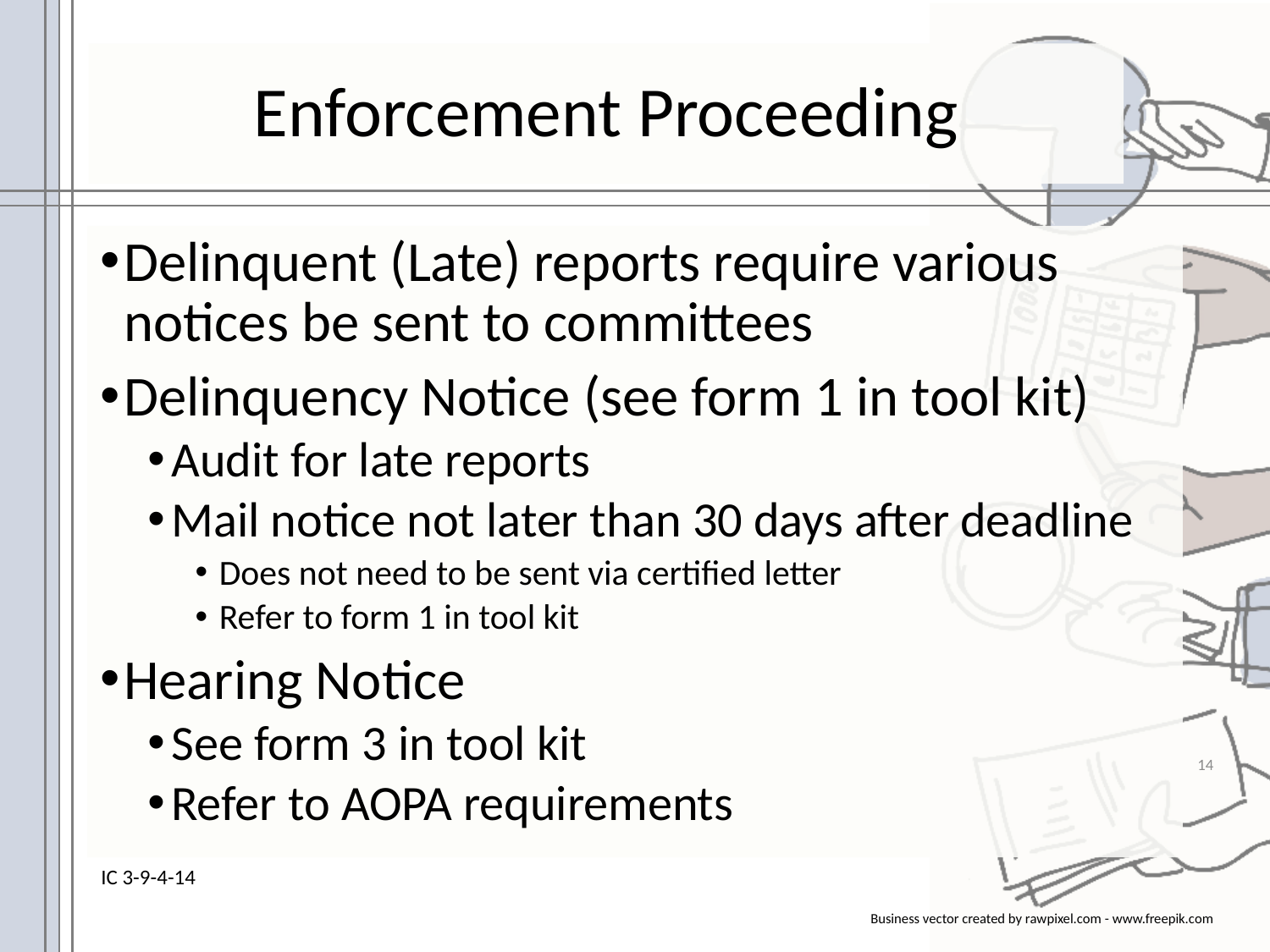

# Enforcement Proceeding
Delinquent (Late) reports require various notices be sent to committees
Delinquency Notice (see form 1 in tool kit)
Audit for late reports
Mail notice not later than 30 days after deadline
Does not need to be sent via certified letter
Refer to form 1 in tool kit
Hearing Notice
See form 3 in tool kit
Refer to AOPA requirements

14
IC 3-9-4-14